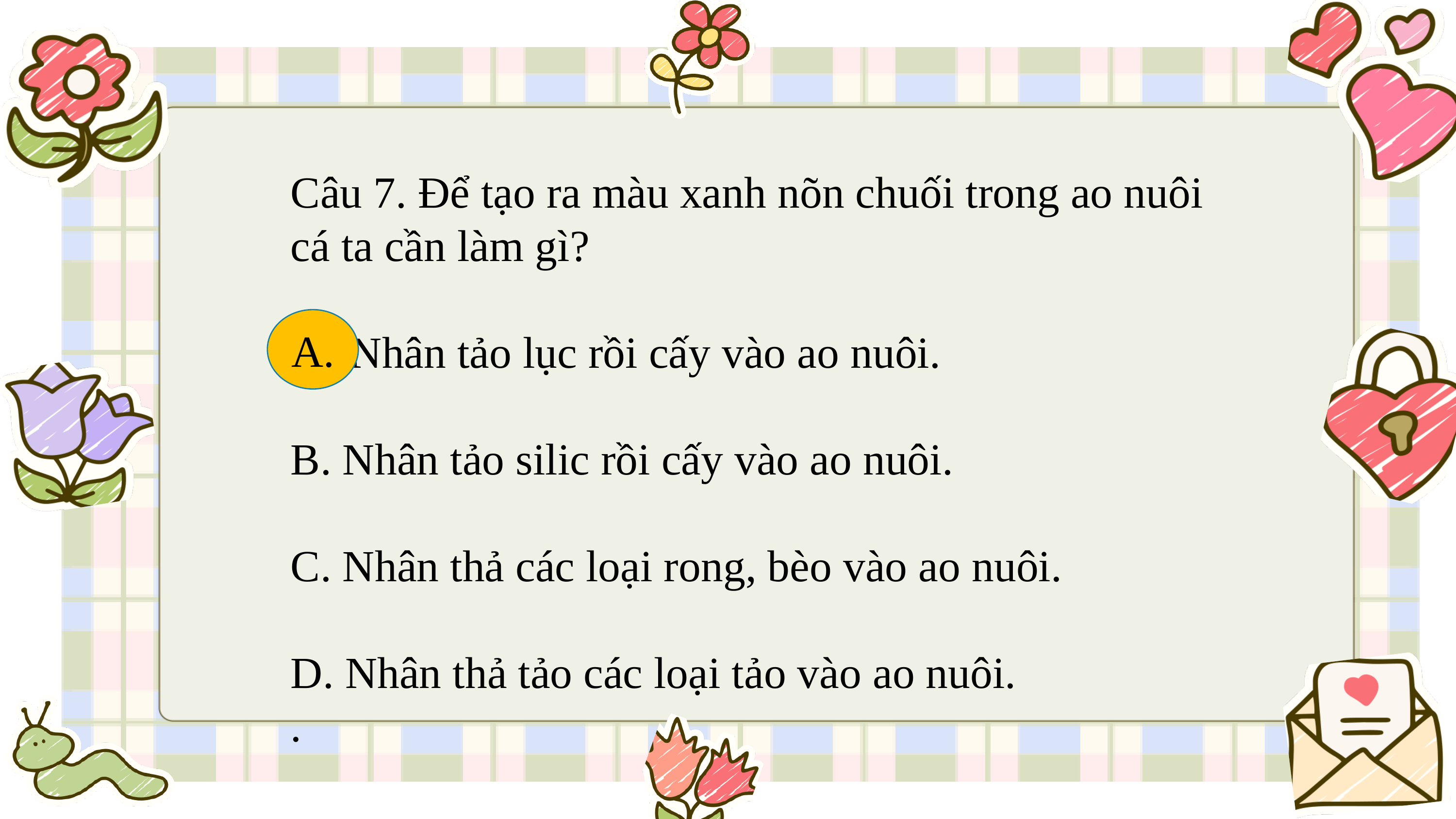

Câu 7. Để tạo ra màu xanh nõn chuối trong ao nuôi cá ta cần làm gì?

Nhân tảo lục rồi cấy vào ao nuôi.

B. Nhân tảo silic rồi cấy vào ao nuôi.

C. Nhân thả các loại rong, bèo vào ao nuôi.

D. Nhân thả tảo các loại tảo vào ao nuôi.
.
A.